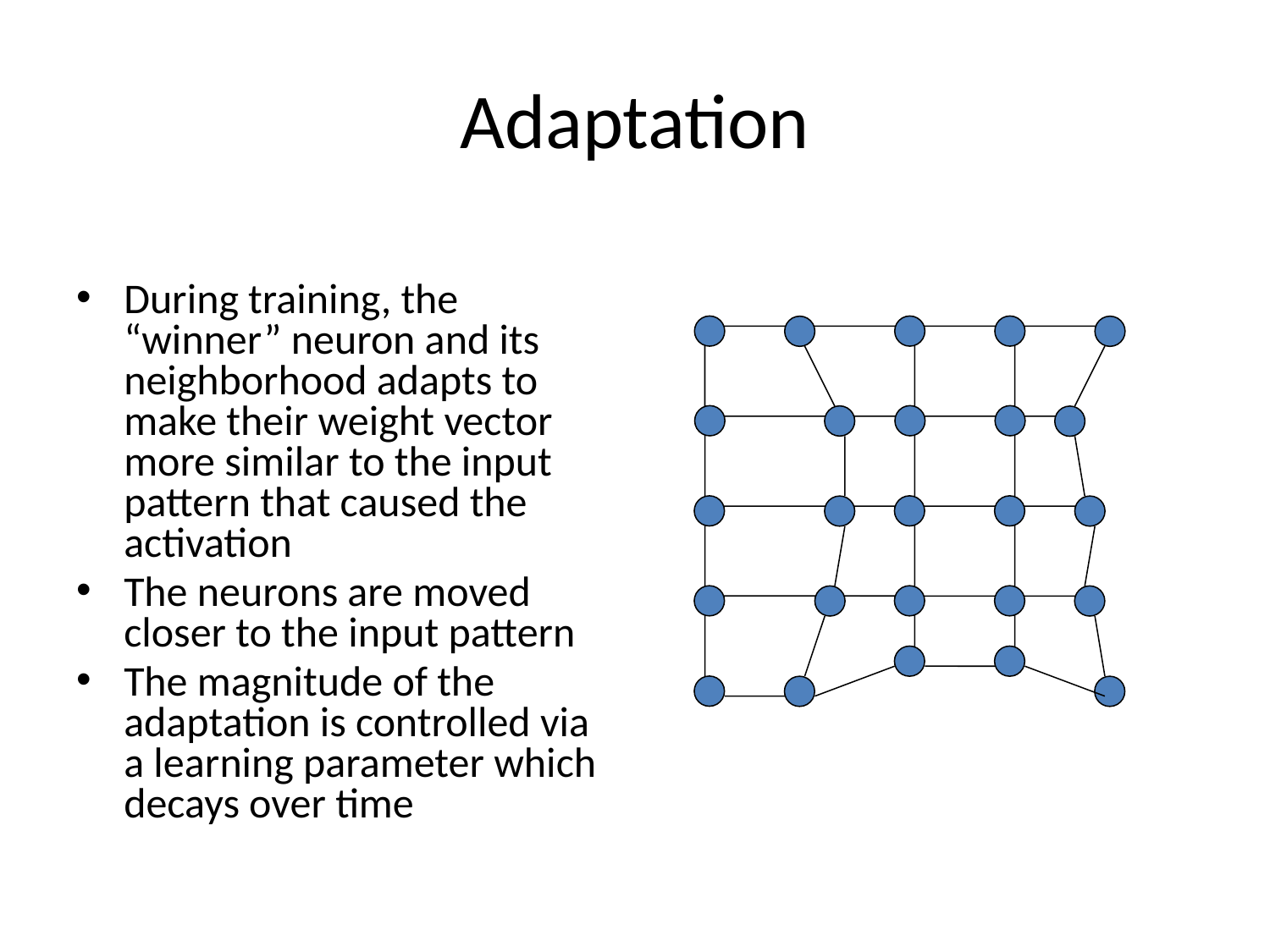

# Adaptation
During training, the “winner” neuron and its neighborhood adapts to make their weight vector more similar to the input pattern that caused the activation
The neurons are moved closer to the input pattern
The magnitude of the adaptation is controlled via a learning parameter which decays over time